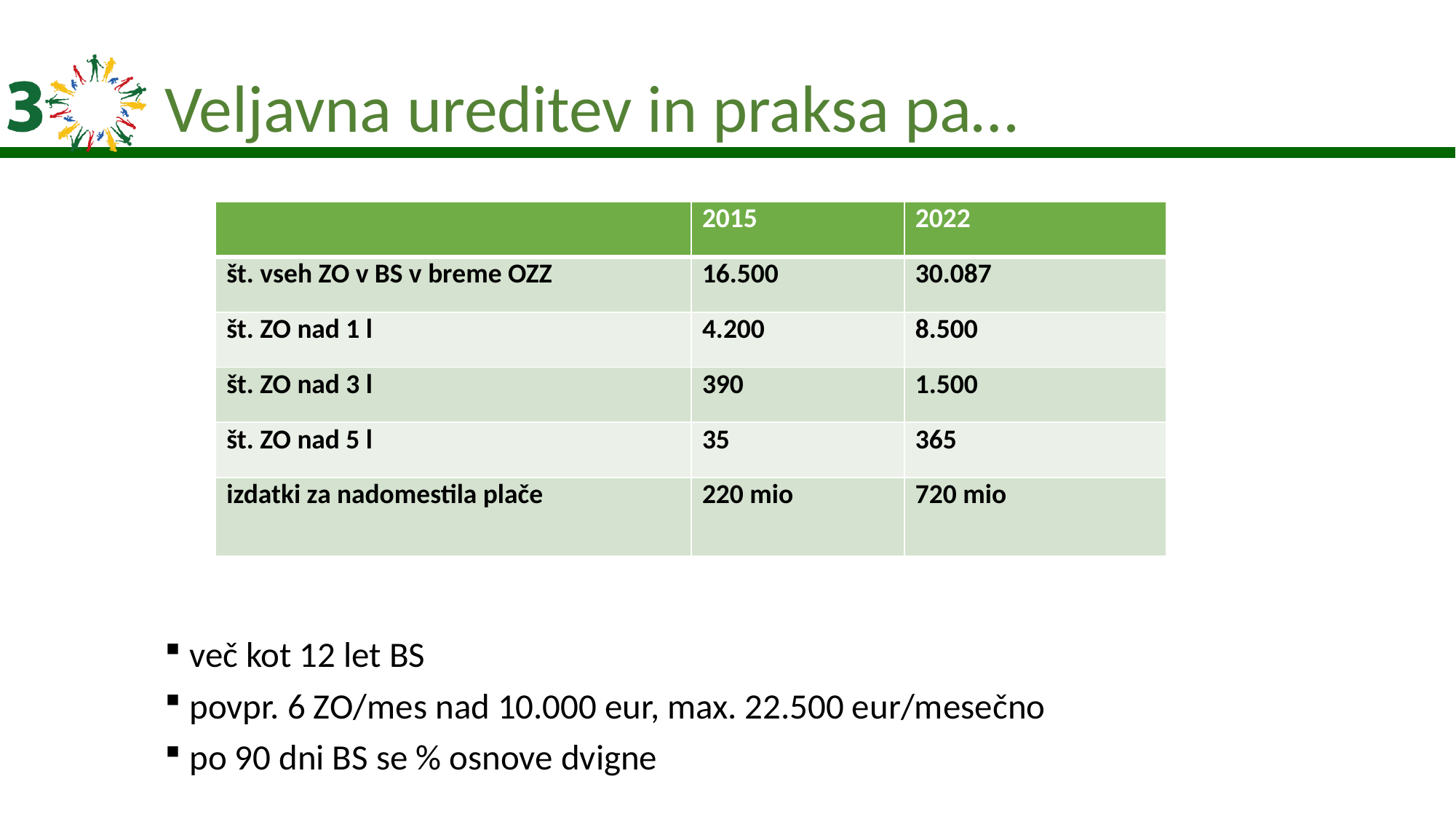

# Veljavna ureditev in praksa pa…
|  | 2015 | 2022 |
| --- | --- | --- |
| št. vseh ZO v BS v breme OZZ | 16.500 | 30.087 |
| št. ZO nad 1 l | 4.200 | 8.500 |
| št. ZO nad 3 l | 390 | 1.500 |
| št. ZO nad 5 l | 35 | 365 |
| izdatki za nadomestila plače | 220 mio | 720 mio |

več kot 12 let BS
povpr. 6 ZO/mes nad 10.000 eur, max. 22.500 eur/mesečno
po 90 dni BS se % osnove dvigne